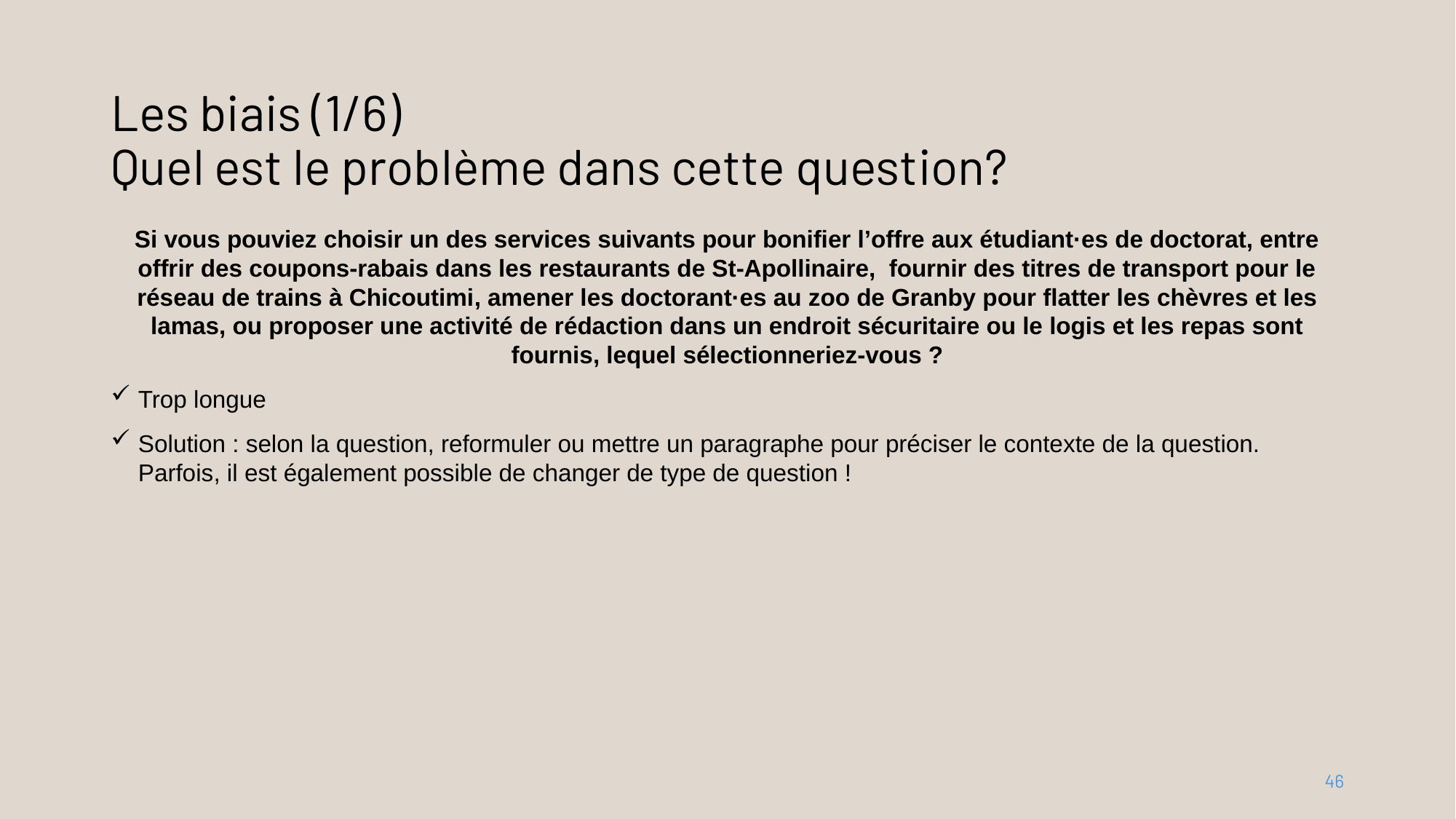

# Les biais (1/6) Quel est le problème dans cette question?
Si vous pouviez choisir un des services suivants pour bonifier l’offre aux étudiant·es de doctorat, entre offrir des coupons-rabais dans les restaurants de St-Apollinaire,  fournir des titres de transport pour le réseau de trains à Chicoutimi, amener les doctorant·es au zoo de Granby pour flatter les chèvres et les lamas, ou proposer une activité de rédaction dans un endroit sécuritaire ou le logis et les repas sont fournis, lequel sélectionneriez-vous ?
Trop longue
Solution : selon la question, reformuler ou mettre un paragraphe pour préciser le contexte de la question. Parfois, il est également possible de changer de type de question !
46